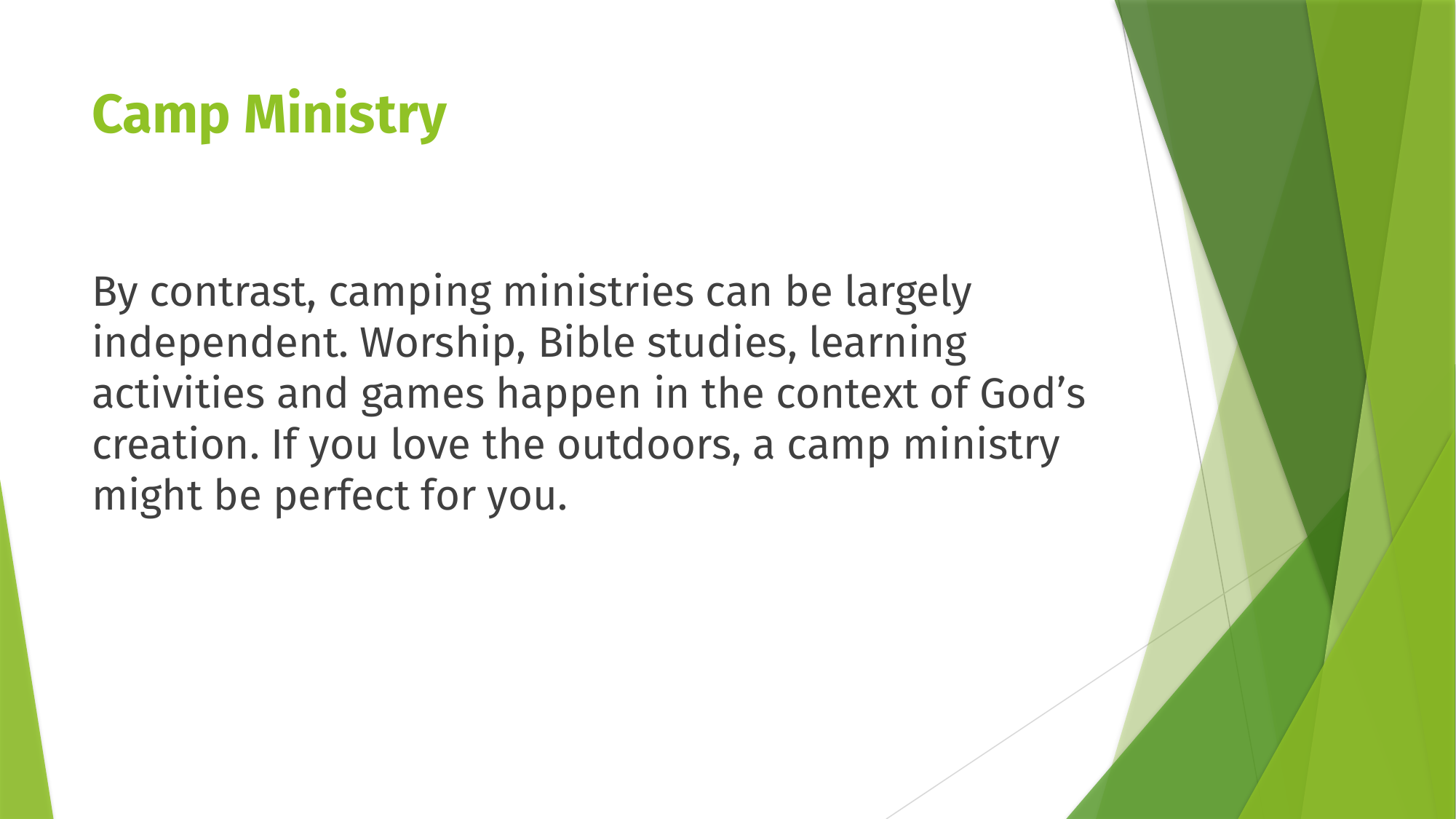

# Camp Ministry
By contrast, camping ministries can be largely independent. Worship, Bible studies, learning activities and games happen in the context of God’s creation. If you love the outdoors, a camp ministry might be perfect for you.